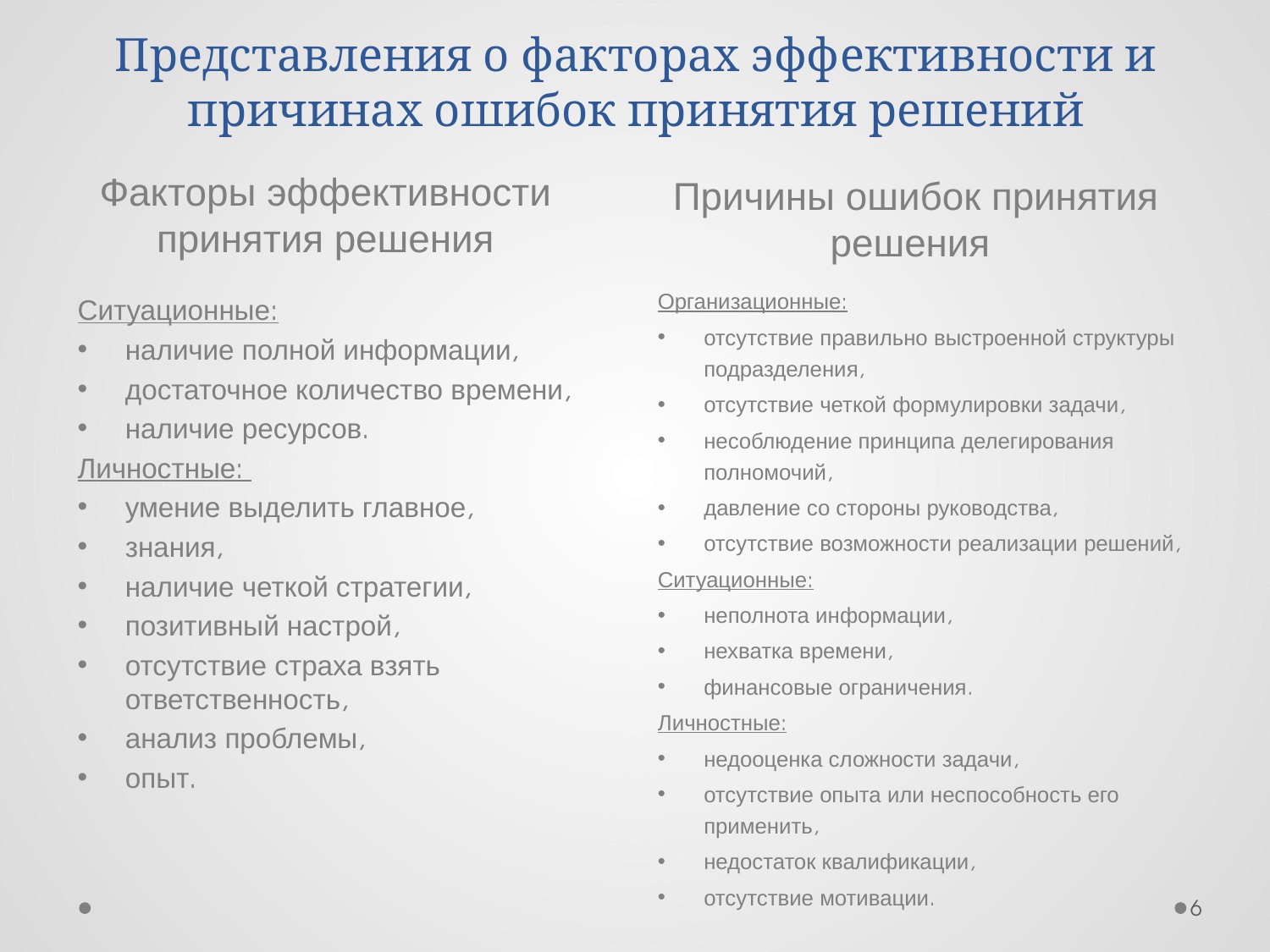

# Представления о факторах эффективности и причинах ошибок принятия решений
Факторы эффективности принятия решения
Причины ошибок принятия решения
Организационные:
отсутствие правильно выстроенной структуры подразделения,
отсутствие четкой формулировки задачи,
несоблюдение принципа делегирования полномочий,
давление со стороны руководства,
отсутствие возможности реализации решений,
Ситуационные:
неполнота информации,
нехватка времени,
финансовые ограничения.
Личностные:
недооценка сложности задачи,
отсутствие опыта или неспособность его применить,
недостаток квалификации,
отсутствие мотивации.
Ситуационные:
наличие полной информации,
достаточное количество времени,
наличие ресурсов.
Личностные:
умение выделить главное,
знания,
наличие четкой стратегии,
позитивный настрой,
отсутствие страха взять ответственность,
анализ проблемы,
опыт.
6